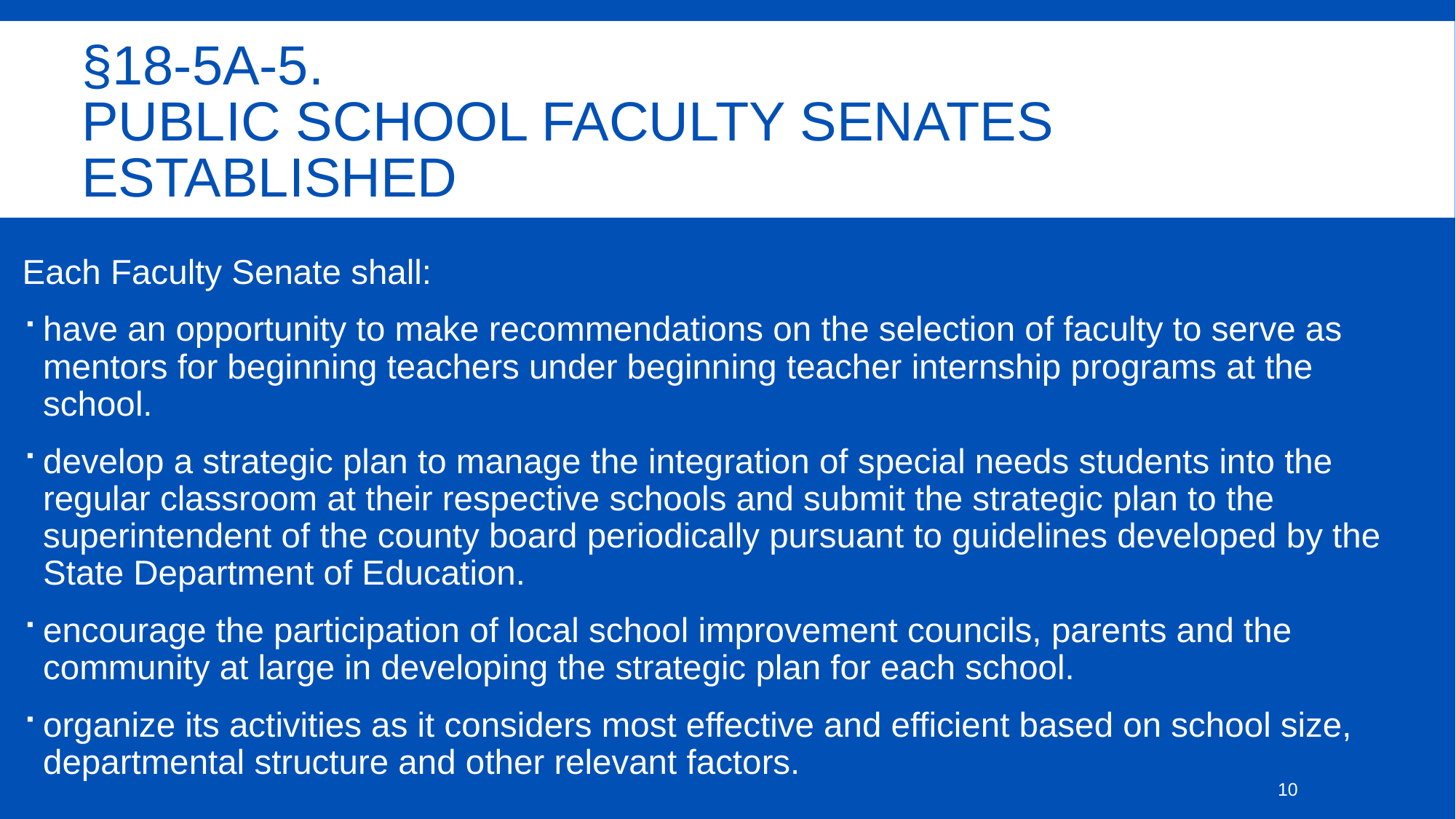

# §18-5A-5. Public school Faculty Senates established
Each Faculty Senate shall:
have an opportunity to make recommendations on the selection of faculty to serve as mentors for beginning teachers under beginning teacher internship programs at the school.
develop a strategic plan to manage the integration of special needs students into the regular classroom at their respective schools and submit the strategic plan to the superintendent of the county board periodically pursuant to guidelines developed by the State Department of Education.
encourage the participation of local school improvement councils, parents and the community at large in developing the strategic plan for each school.
organize its activities as it considers most effective and efficient based on school size, departmental structure and other relevant factors.

10